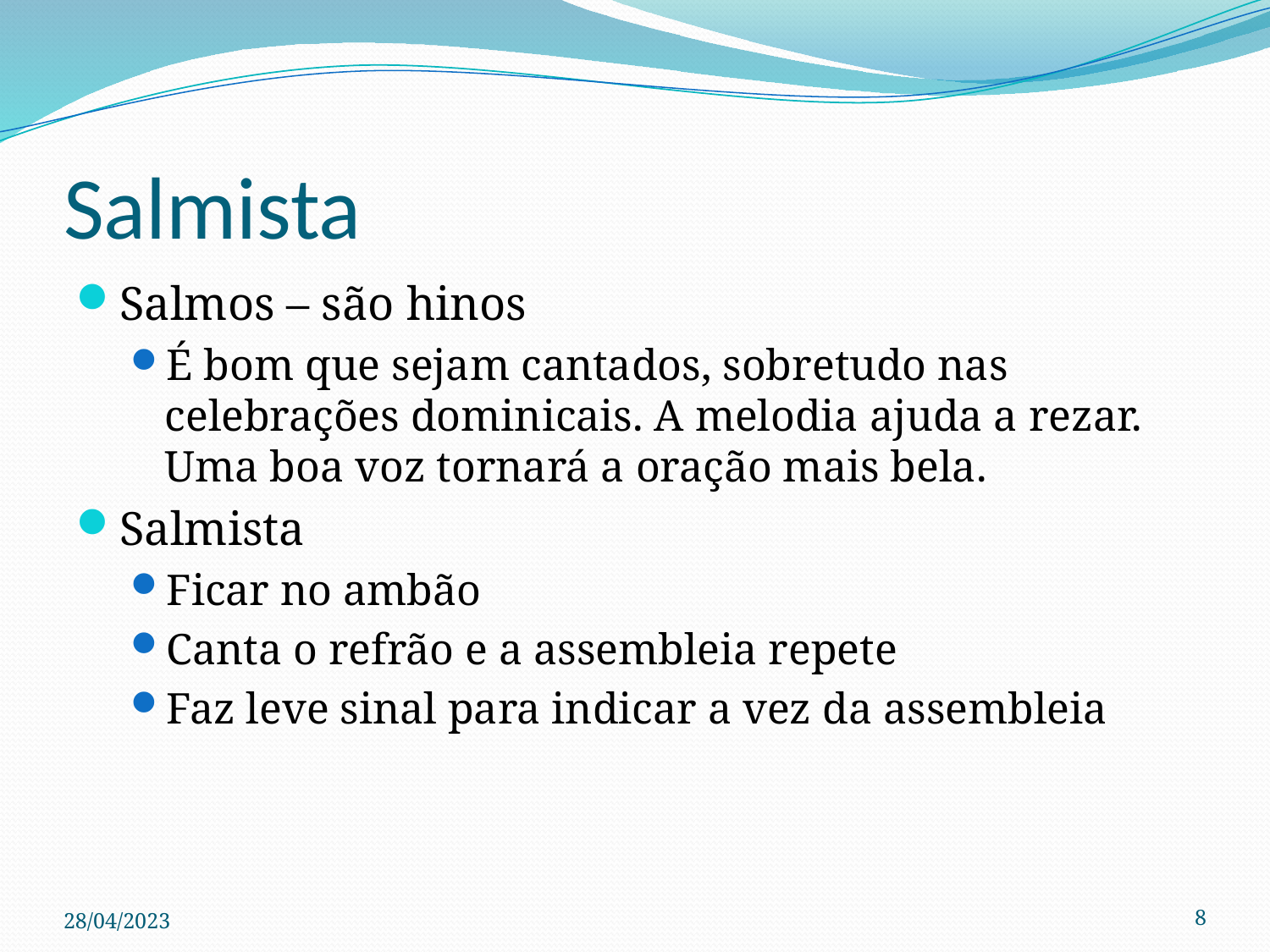

# Salmista
Salmos – são hinos
É bom que sejam cantados, sobretudo nas celebrações dominicais. A melodia ajuda a rezar. Uma boa voz tornará a oração mais bela.
Salmista
Ficar no ambão
Canta o refrão e a assembleia repete
Faz leve sinal para indicar a vez da assembleia
28/04/2023
8